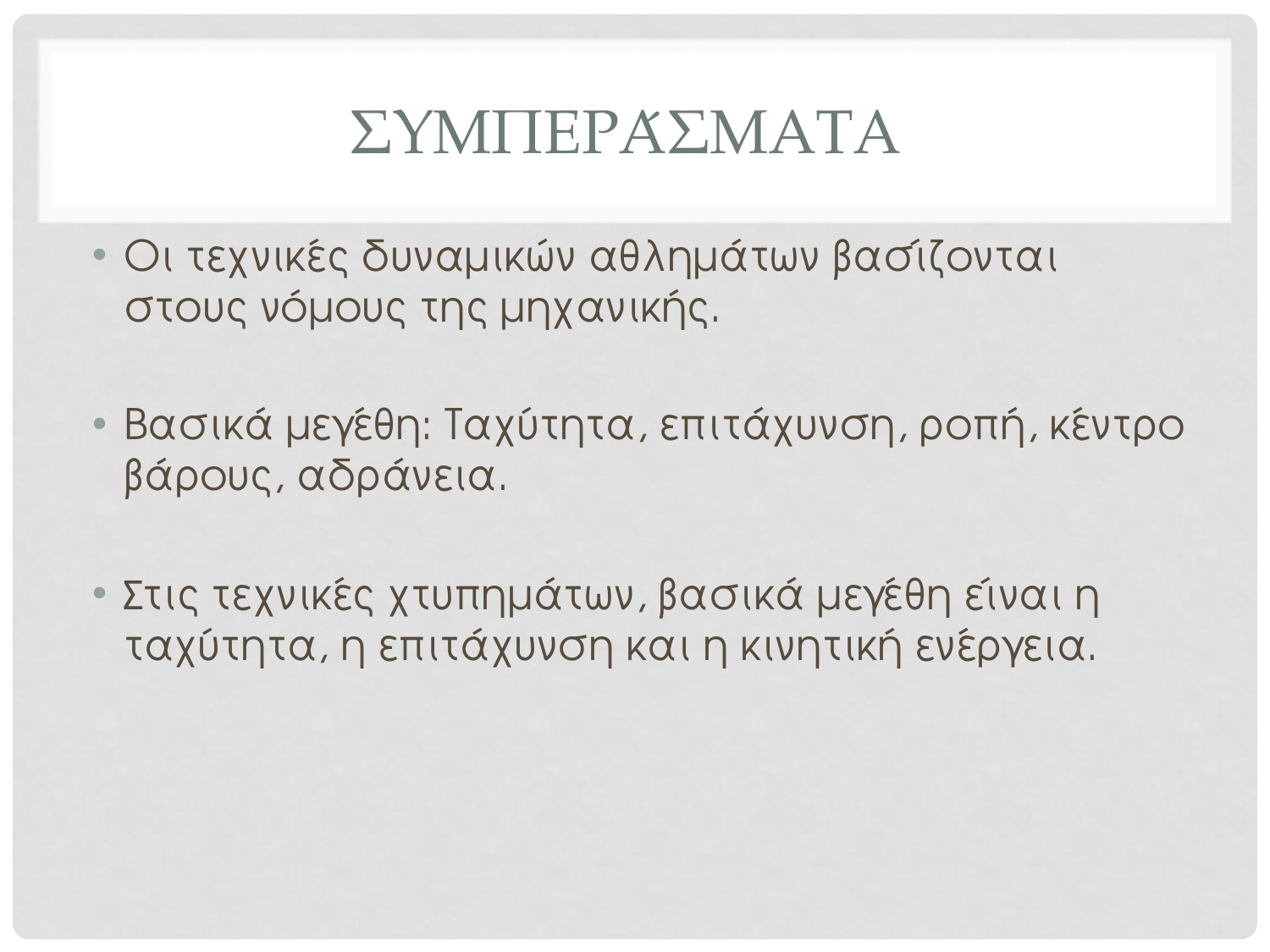

# Συμπεράσματα
Οι τεχνικές δυναμικών αθλημάτων βασίζονται στους νόμους της μηχανικής.

Βασικά μεγέθη: Ταχύτητα, επιτάχυνση, ροπή, κέντρο βάρους, αδράνεια.

Στις τεχνικές χτυπημάτων, βασικά μεγέθη είναι η ταχύτητα, η επιτάχυνση και η κινητική ενέργεια.